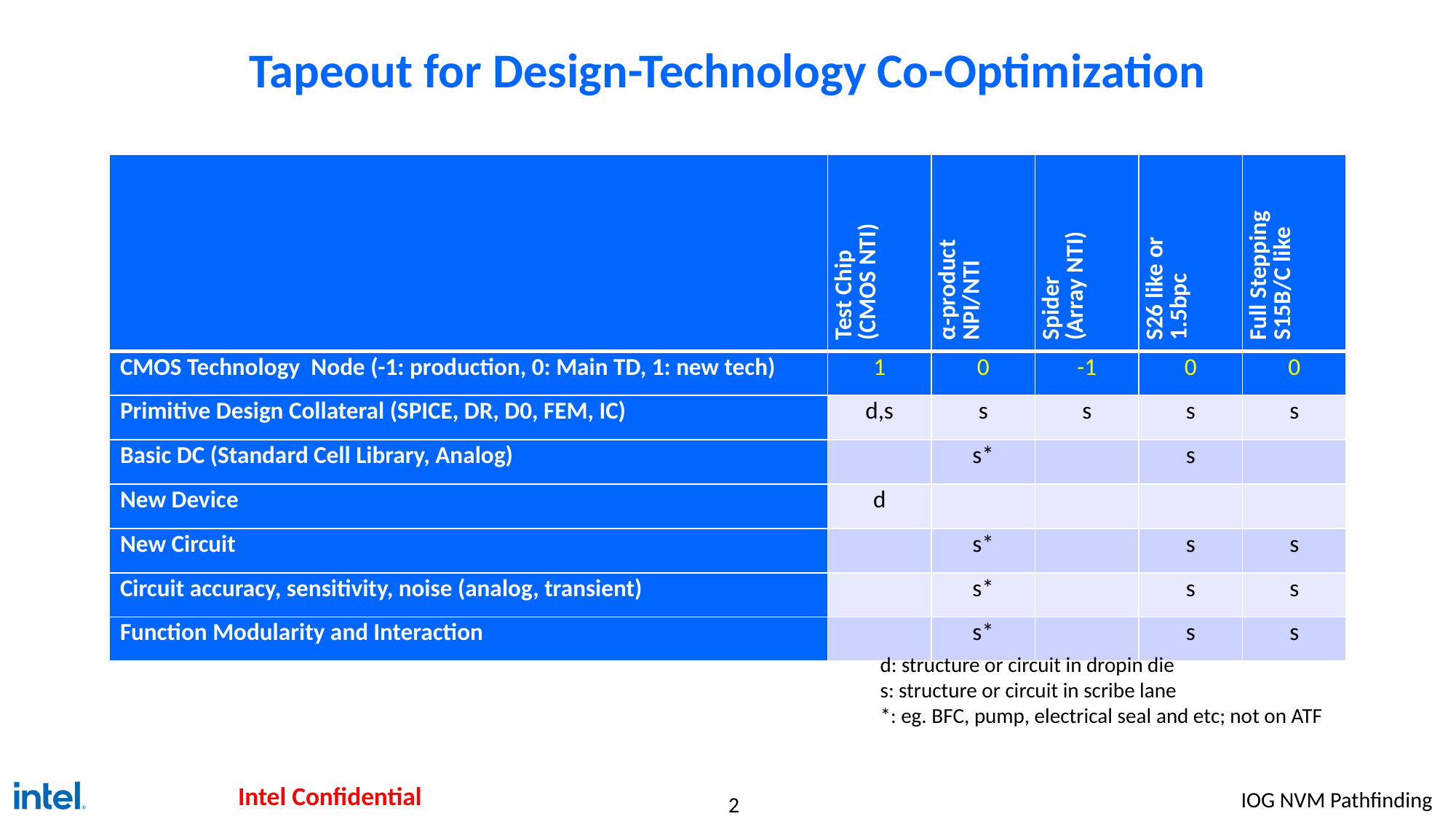

# Tapeout for Design-Technology Co-Optimization
|  | Test Chip (CMOS NTI) | α-product NPI/NTI | Spider (Array NTI) | S26 like or 1.5bpc | Full Stepping S15B/C like |
| --- | --- | --- | --- | --- | --- |
| CMOS Technology Node (-1: production, 0: Main TD, 1: new tech) | 1 | 0 | -1 | 0 | 0 |
| Primitive Design Collateral (SPICE, DR, D0, FEM, IC) | d,s | s | s | s | s |
| Basic DC (Standard Cell Library, Analog) |  | s\* |  | s |  |
| New Device | d |  |  |  |  |
| New Circuit |  | s\* |  | s | s |
| Circuit accuracy, sensitivity, noise (analog, transient) |  | s\* |  | s | s |
| Function Modularity and Interaction |  | s\* |  | s | s |
d: structure or circuit in dropin die
s: structure or circuit in scribe lane
*: eg. BFC, pump, electrical seal and etc; not on ATF